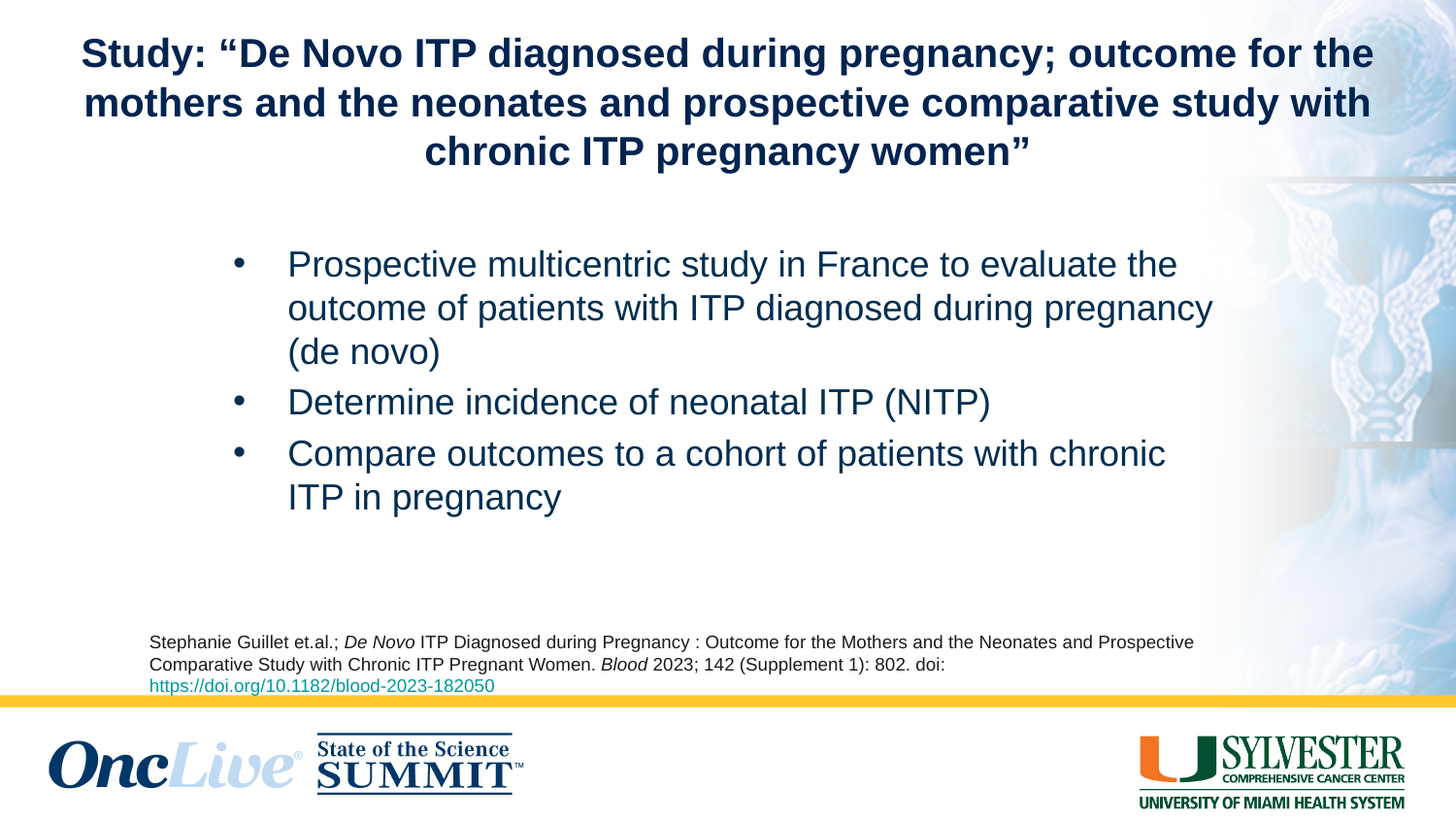

# Study: “De Novo ITP diagnosed during pregnancy; outcome for the mothers and the neonates and prospective comparative study with chronic ITP pregnancy women”
Prospective multicentric study in France to evaluate the outcome of patients with ITP diagnosed during pregnancy (de novo)
Determine incidence of neonatal ITP (NITP)
Compare outcomes to a cohort of patients with chronic ITP in pregnancy
Stephanie Guillet et.al.; De Novo ITP Diagnosed during Pregnancy : Outcome for the Mothers and the Neonates and Prospective Comparative Study with Chronic ITP Pregnant Women. Blood 2023; 142 (Supplement 1): 802. doi: https://doi.org/10.1182/blood-2023-182050